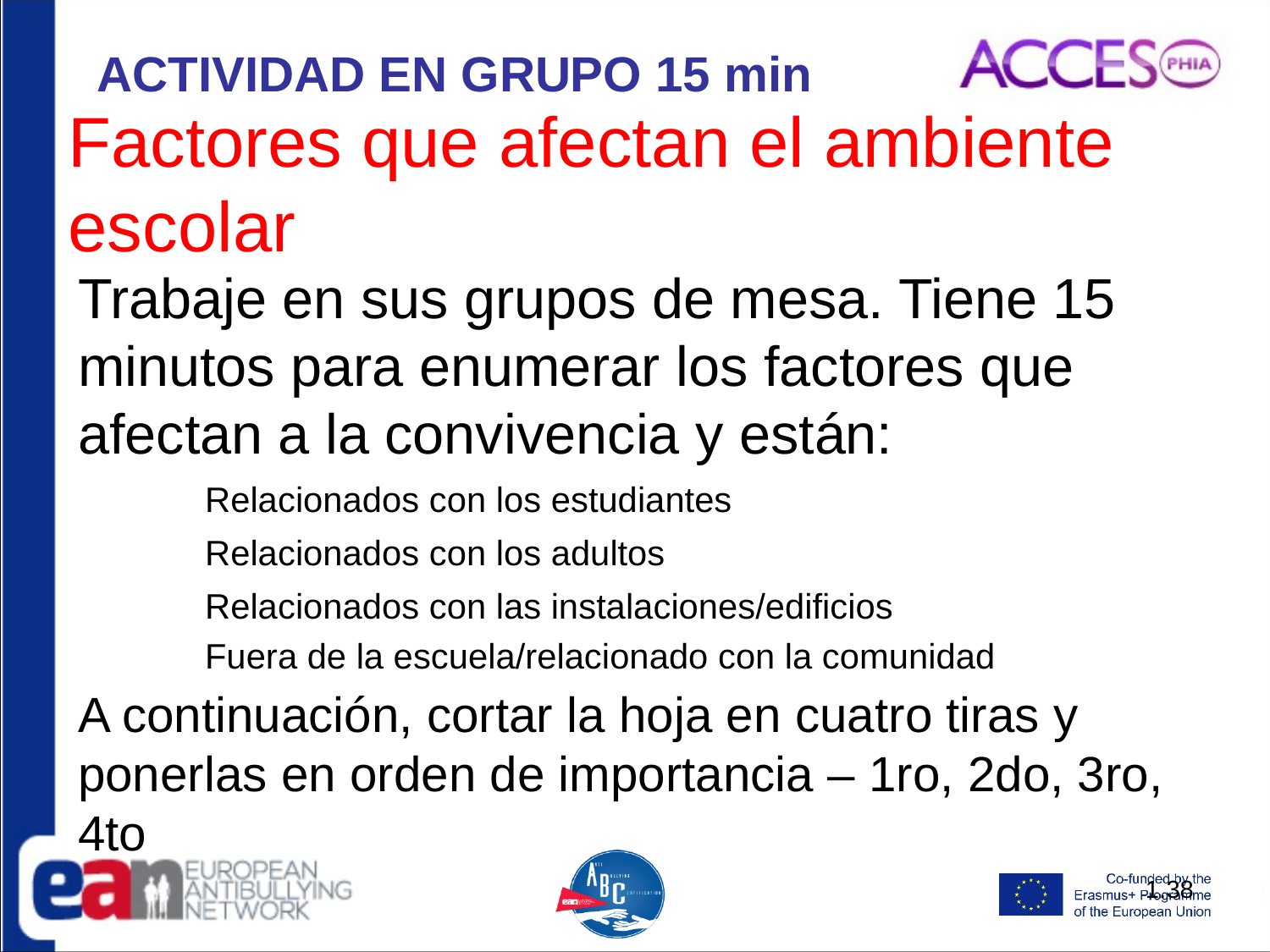

ACTIVIDAD EN GRUPO 15 min

# Factores que afectan el ambiente escolar

Trabaje en sus grupos de mesa. Tiene 15 minutos para enumerar los factores que afectan a la convivencia y están:
	Relacionados con los estudiantes
	Relacionados con los adultos
	Relacionados con las instalaciones/edificios
	Fuera de la escuela/relacionado con la comunidad
A continuación, cortar la hoja en cuatro tiras y ponerlas en orden de importancia – 1ro, 2do, 3ro, 4to

1.38